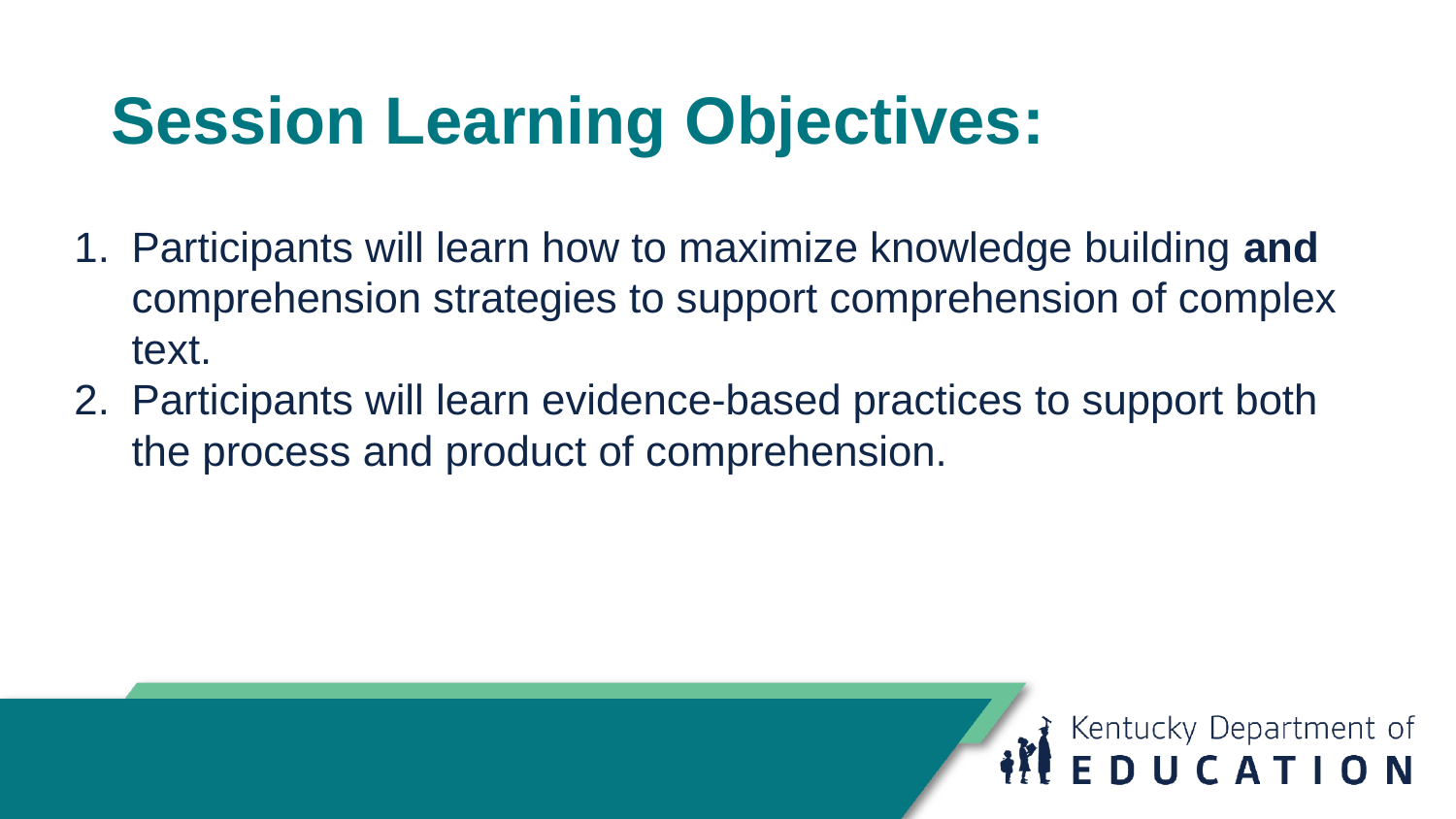

# Session Learning Objectives:
Participants will learn how to maximize knowledge building and comprehension strategies to support comprehension of complex text.
Participants will learn evidence-based practices to support both the process and product of comprehension.